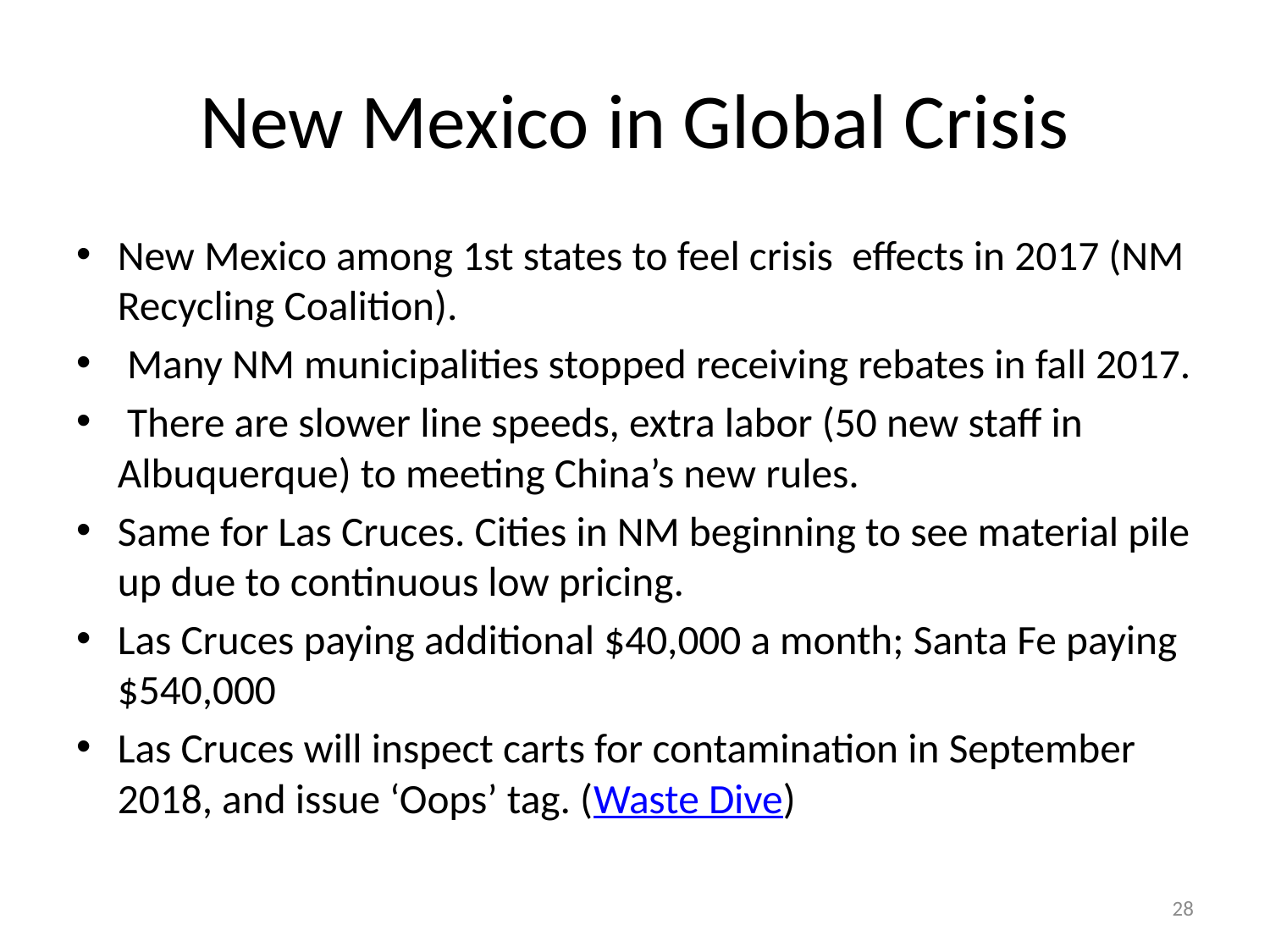

# New Mexico in Global Crisis
New Mexico among 1st states to feel crisis  effects in 2017 (NM Recycling Coalition).
 Many NM municipalities stopped receiving rebates in fall 2017.
 There are slower line speeds, extra labor (50 new staff in Albuquerque) to meeting China’s new rules.
Same for Las Cruces. Cities in NM beginning to see material pile up due to continuous low pricing.
Las Cruces paying additional $40,000 a month; Santa Fe paying $540,000
Las Cruces will inspect carts for contamination in September 2018, and issue ‘Oops’ tag. (Waste Dive)
28